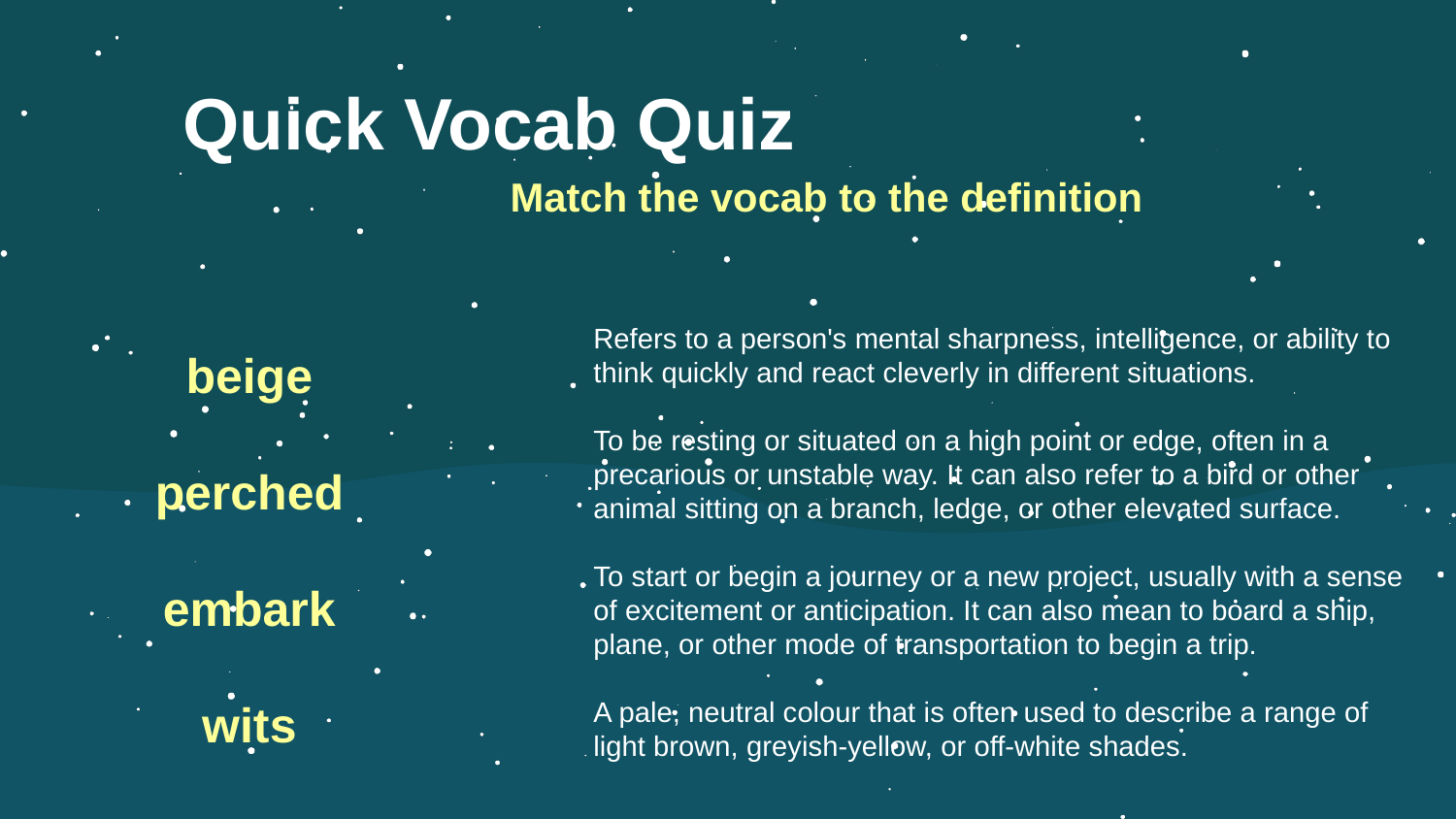

# Quick Vocab Quiz
Match the vocab to the definition
beige
perched
embark
wits
Refers to a person's mental sharpness, intelligence, or ability to think quickly and react cleverly in different situations.
To be resting or situated on a high point or edge, often in a precarious or unstable way. It can also refer to a bird or other animal sitting on a branch, ledge, or other elevated surface.
To start or begin a journey or a new project, usually with a sense of excitement or anticipation. It can also mean to board a ship, plane, or other mode of transportation to begin a trip.
A pale, neutral colour that is often used to describe a range of light brown, greyish-yellow, or off-white shades.